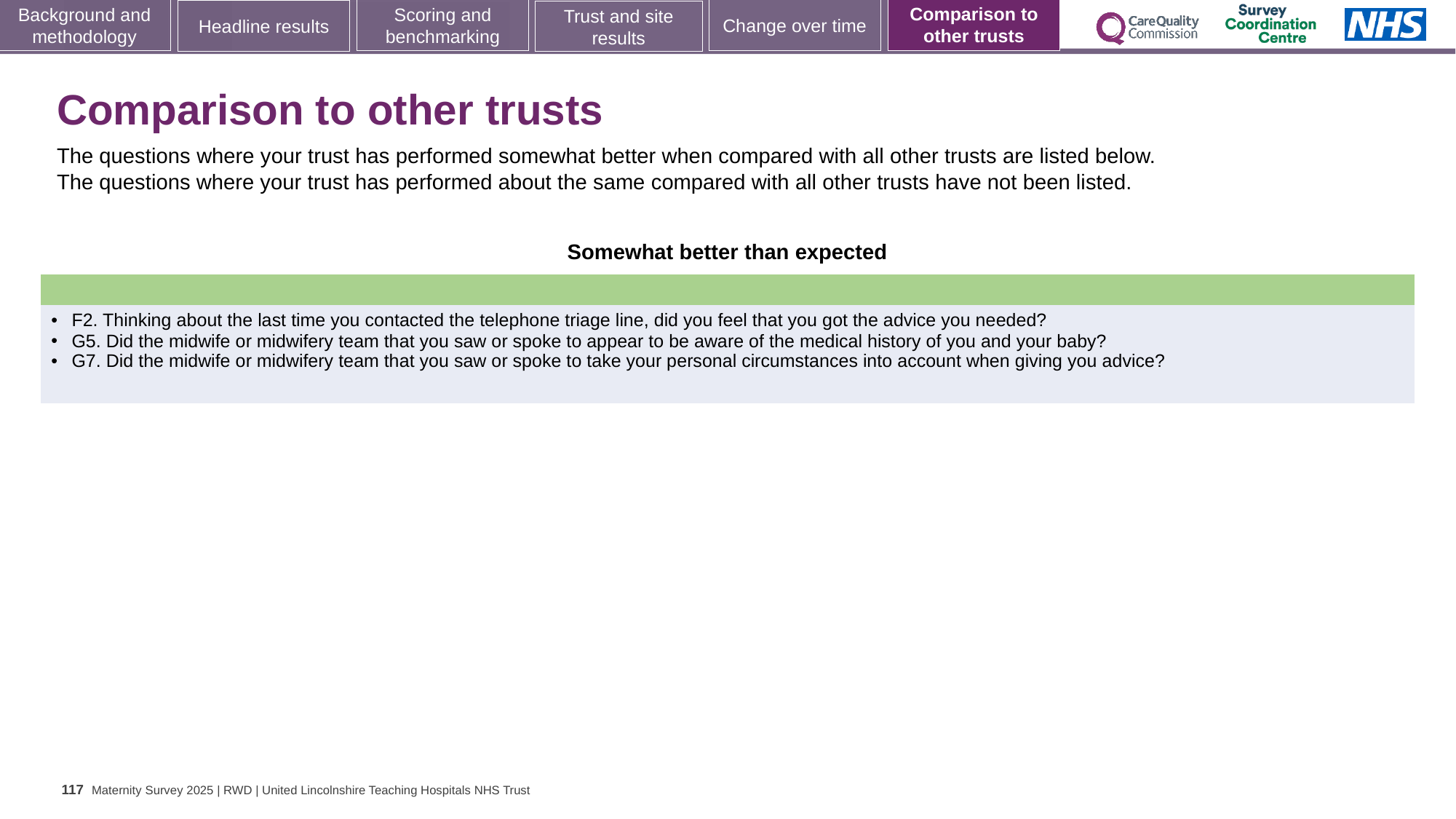

Comparison to other trusts
The questions where your trust has performed somewhat better when compared with all other trusts are listed below.
The questions where your trust has performed about the same compared with all other trusts have not been listed.
| Somewhat better than expected |
| --- |
|  |
| F2. Thinking about the last time you contacted the telephone triage line, did you feel that you got the advice you needed? G5. Did the midwife or midwifery team that you saw or spoke to appear to be aware of the medical history of you and your baby? G7. Did the midwife or midwifery team that you saw or spoke to take your personal circumstances into account when giving you advice? |
117